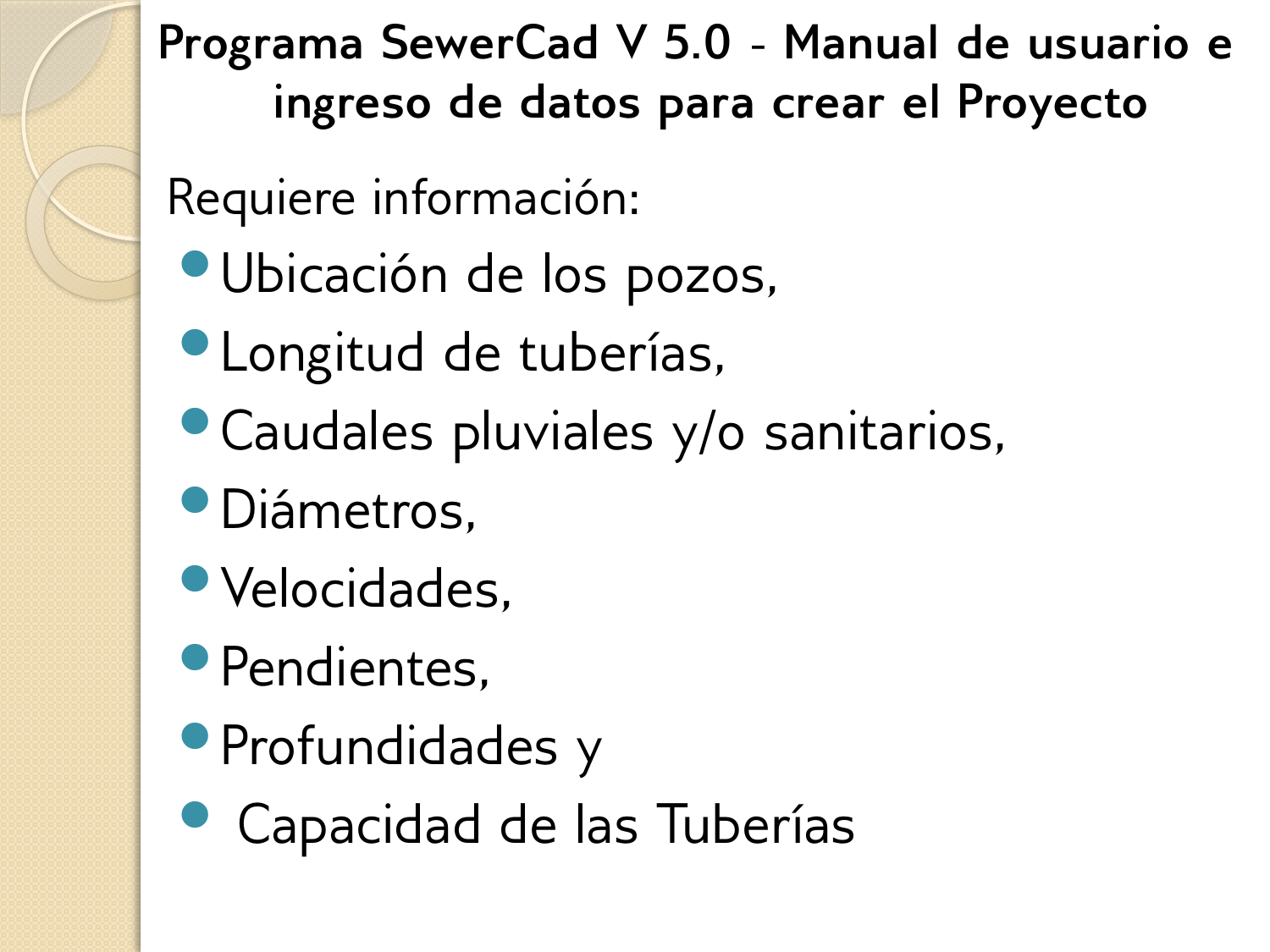

# Programa SewerCad V 5.0 - Manual de usuario e ingreso de datos para crear el Proyecto
Requiere información:
Ubicación de los pozos,
Longitud de tuberías,
Caudales pluviales y/o sanitarios,
Diámetros,
Velocidades,
Pendientes,
Profundidades y
 Capacidad de las Tuberías